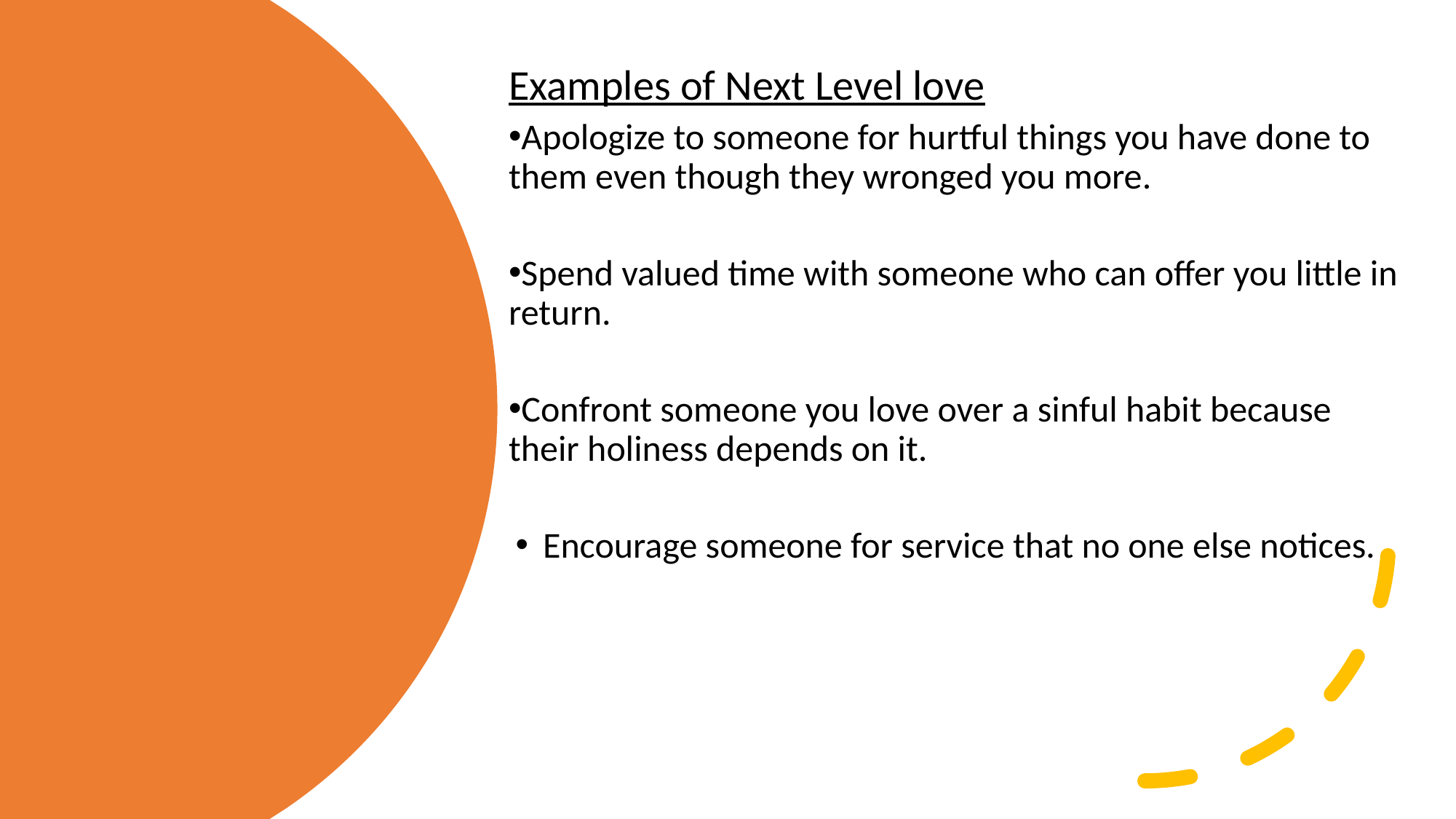

Examples of Next Level love
Apologize to someone for hurtful things you have done to them even though they wronged you more.

Spend valued time with someone who can offer you little in return.

Confront someone you love over a sinful habit because their holiness depends on it.

Encourage someone for service that no one else notices.